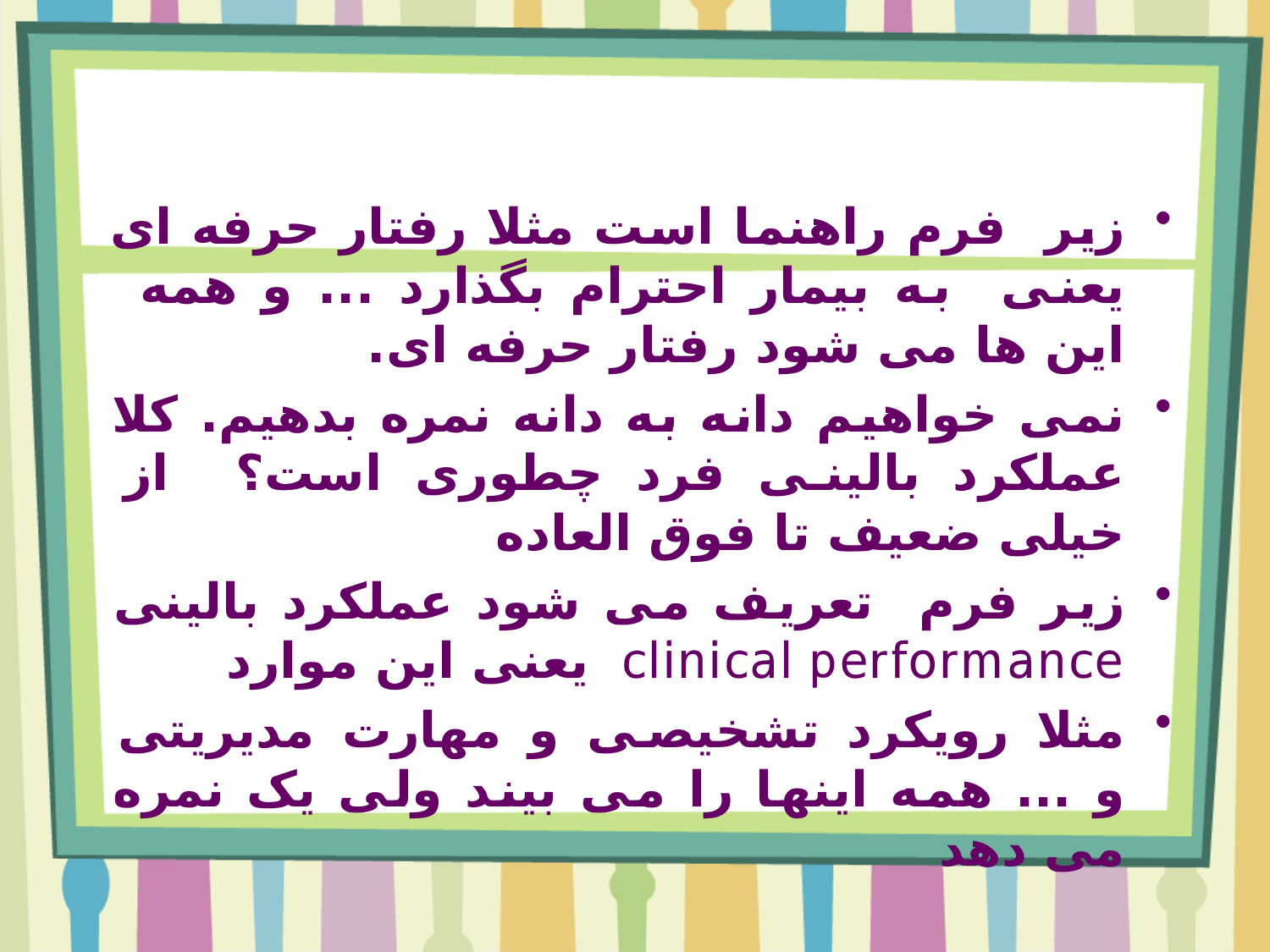

زیر  فرم راهنما است مثلا رفتار حرفه ای یعنی  به بیمار احترام بگذارد ... و همه  این ها می شود رفتار حرفه ای.
نمی خواهیم دانه به دانه نمره بدهیم. کلا عملکرد بالینی فرد چطوری است؟  از خیلی ضعیف تا فوق العاده
زیر فرم  تعریف می شود عملکرد بالینی clinical performance  یعنی این موارد
مثلا رویکرد تشخیصی و مهارت مدیریتی و ... همه اینها را می بیند ولی یک نمره می دهد